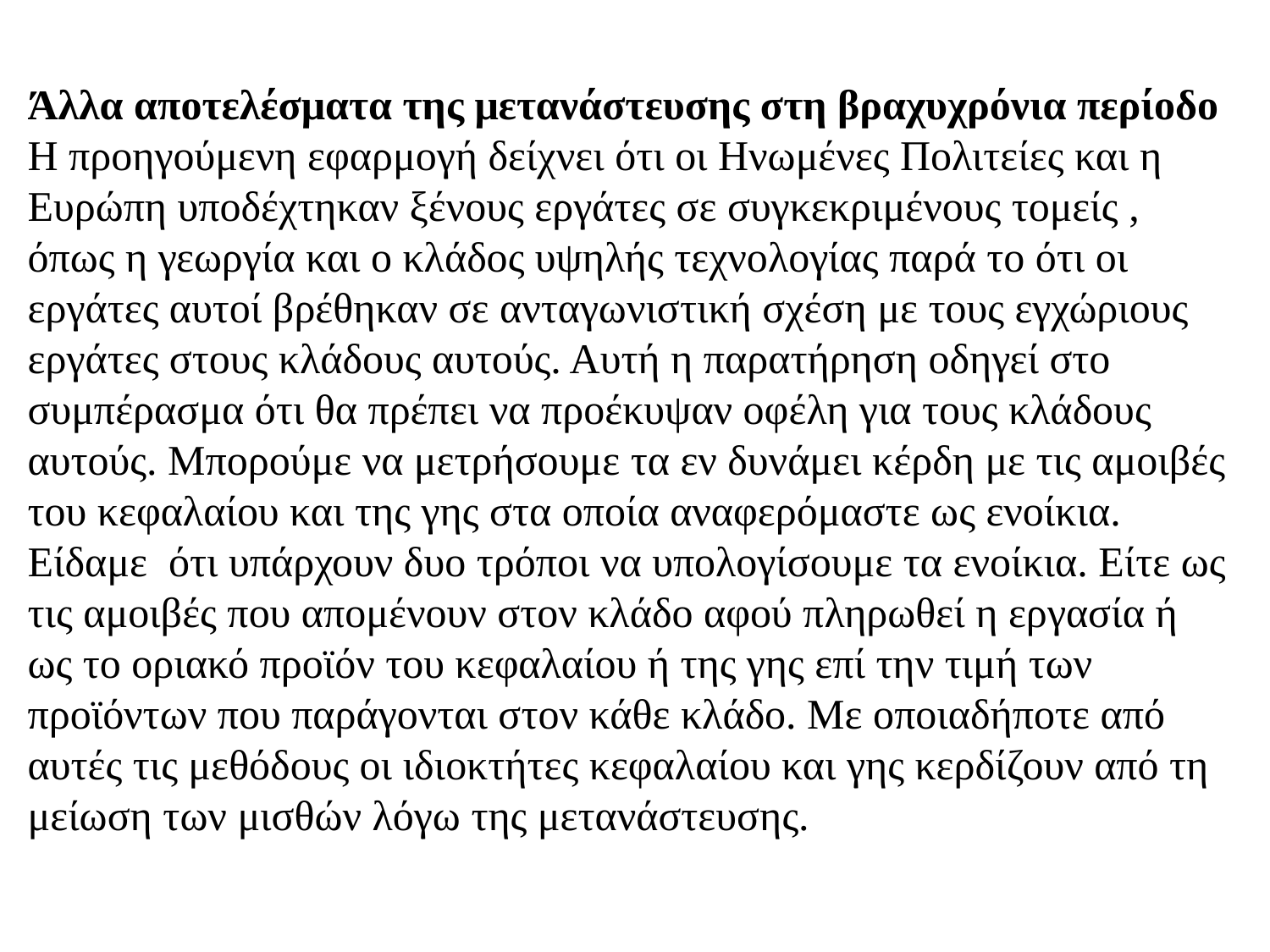

Άλλα αποτελέσματα της μετανάστευσης στη βραχυχρόνια περίοδο
Η προηγούμενη εφαρμογή δείχνει ότι οι Ηνωμένες Πολιτείες και η Ευρώπη υποδέχτηκαν ξένους εργάτες σε συγκεκριμένους τομείς , όπως η γεωργία και ο κλάδος υψηλής τεχνολογίας παρά το ότι οι εργάτες αυτοί βρέθηκαν σε ανταγωνιστική σχέση με τους εγχώριους εργάτες στους κλάδους αυτούς. Αυτή η παρατήρηση οδηγεί στο συμπέρασμα ότι θα πρέπει να προέκυψαν οφέλη για τους κλάδους αυτούς. Μπορούμε να μετρήσουμε τα εν δυνάμει κέρδη με τις αμοιβές του κεφαλαίου και της γης στα οποία αναφερόμαστε ως ενοίκια. Είδαμε  ότι υπάρχουν δυο τρόποι να υπολογίσουμε τα ενοίκια. Είτε ως τις αμοιβές που απομένουν στον κλάδο αφού πληρωθεί η εργασία ή ως το οριακό προϊόν του κεφαλαίου ή της γης επί την τιμή των προϊόντων που παράγονται στον κάθε κλάδο. Με οποιαδήποτε από αυτές τις μεθόδους οι ιδιοκτήτες κεφαλαίου και γης κερδίζουν από τη μείωση των μισθών λόγω της μετανάστευσης.